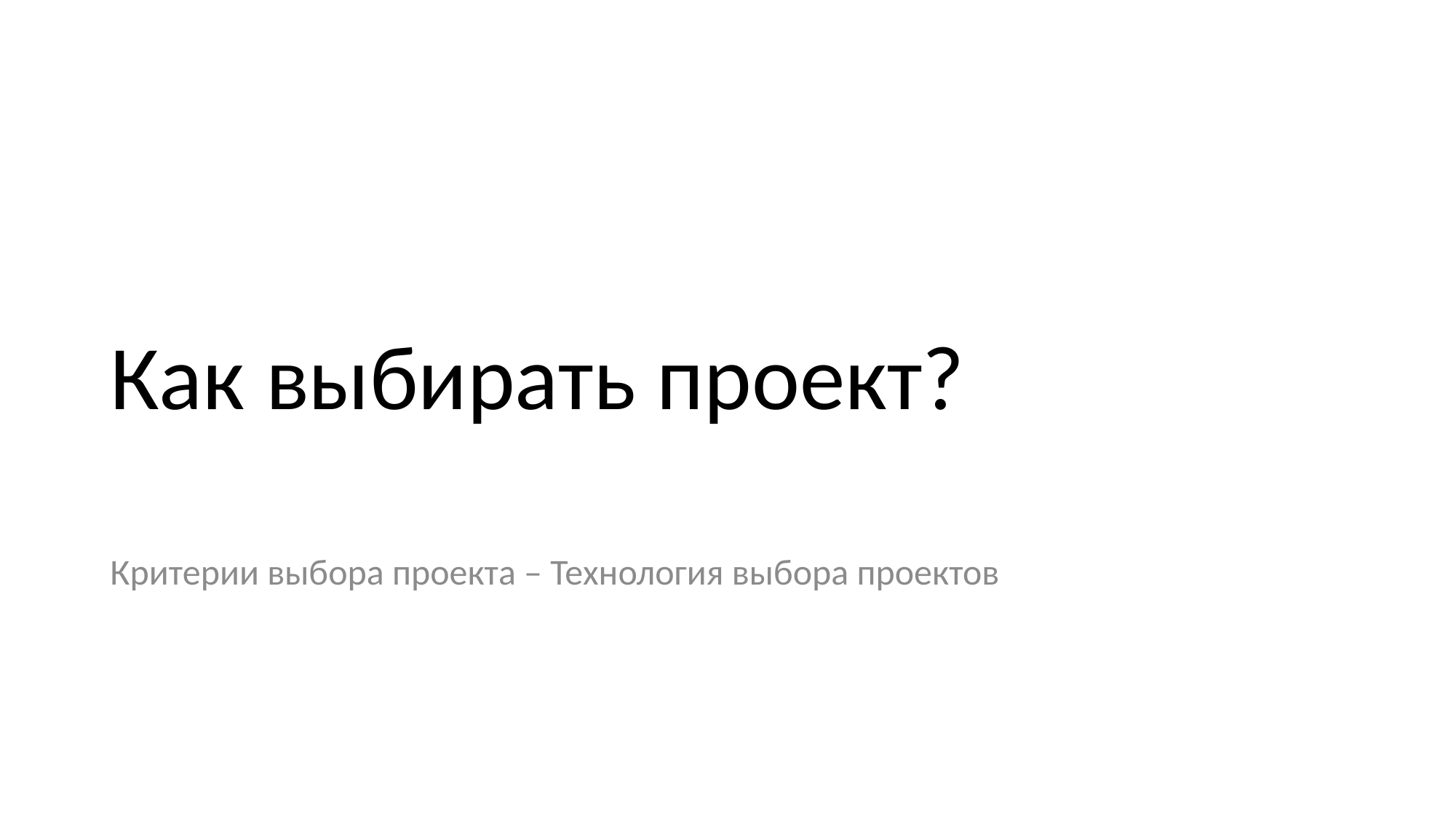

# Как выбирать проект?
Критерии выбора проекта – Технология выбора проектов